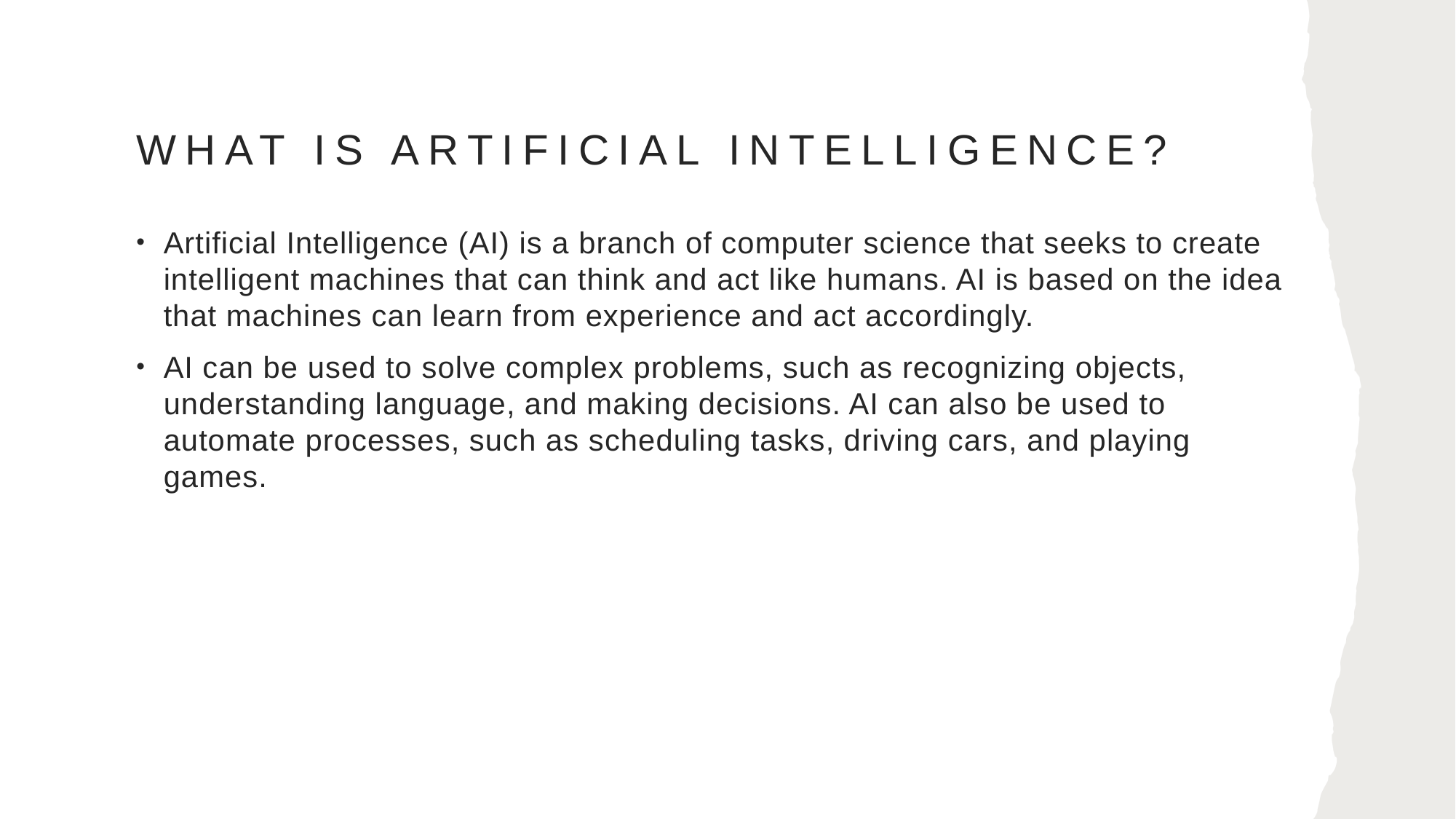

# What is Artificial Intelligence?
Artificial Intelligence (AI) is a branch of computer science that seeks to create intelligent machines that can think and act like humans. AI is based on the idea that machines can learn from experience and act accordingly.
AI can be used to solve complex problems, such as recognizing objects, understanding language, and making decisions. AI can also be used to automate processes, such as scheduling tasks, driving cars, and playing games.